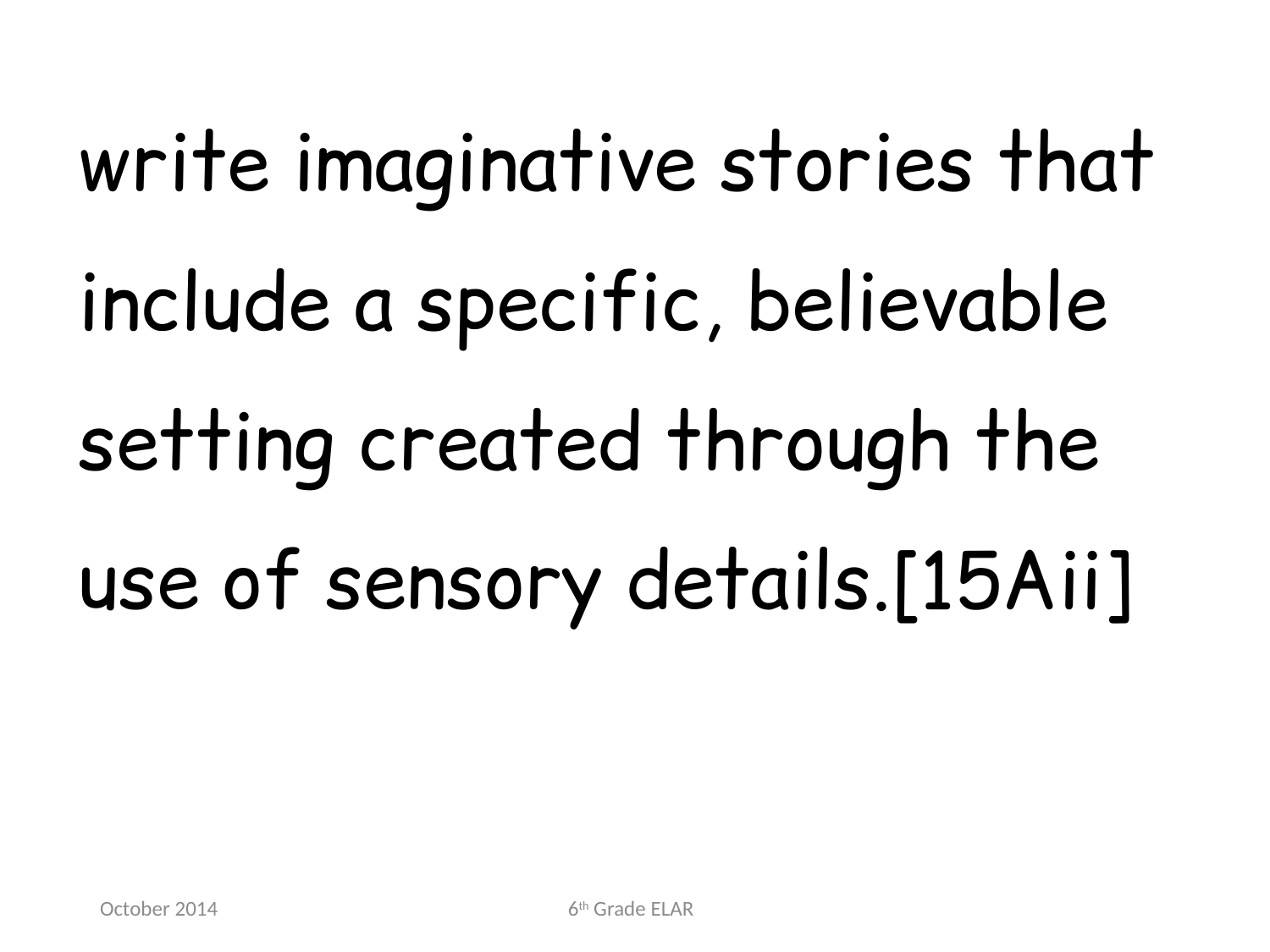

write imaginative stories that include a specific, believable setting created through the use of sensory details.[15Aii]
October 2014
6th Grade ELAR